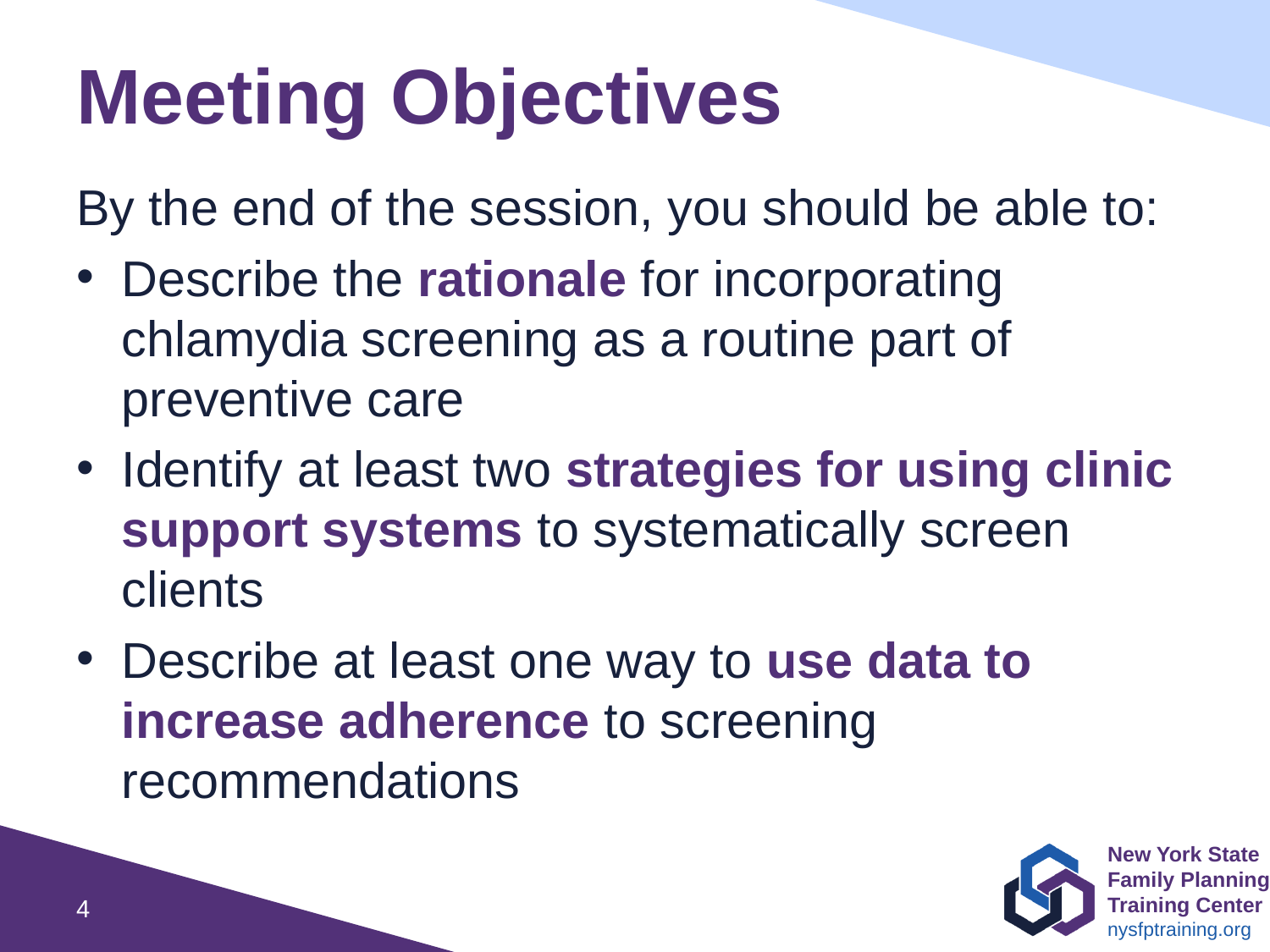

# Meeting Objectives
By the end of the session, you should be able to:
Describe the rationale for incorporating chlamydia screening as a routine part of preventive care
Identify at least two strategies for using clinic support systems to systematically screen clients
Describe at least one way to use data to increase adherence to screening recommendations

4